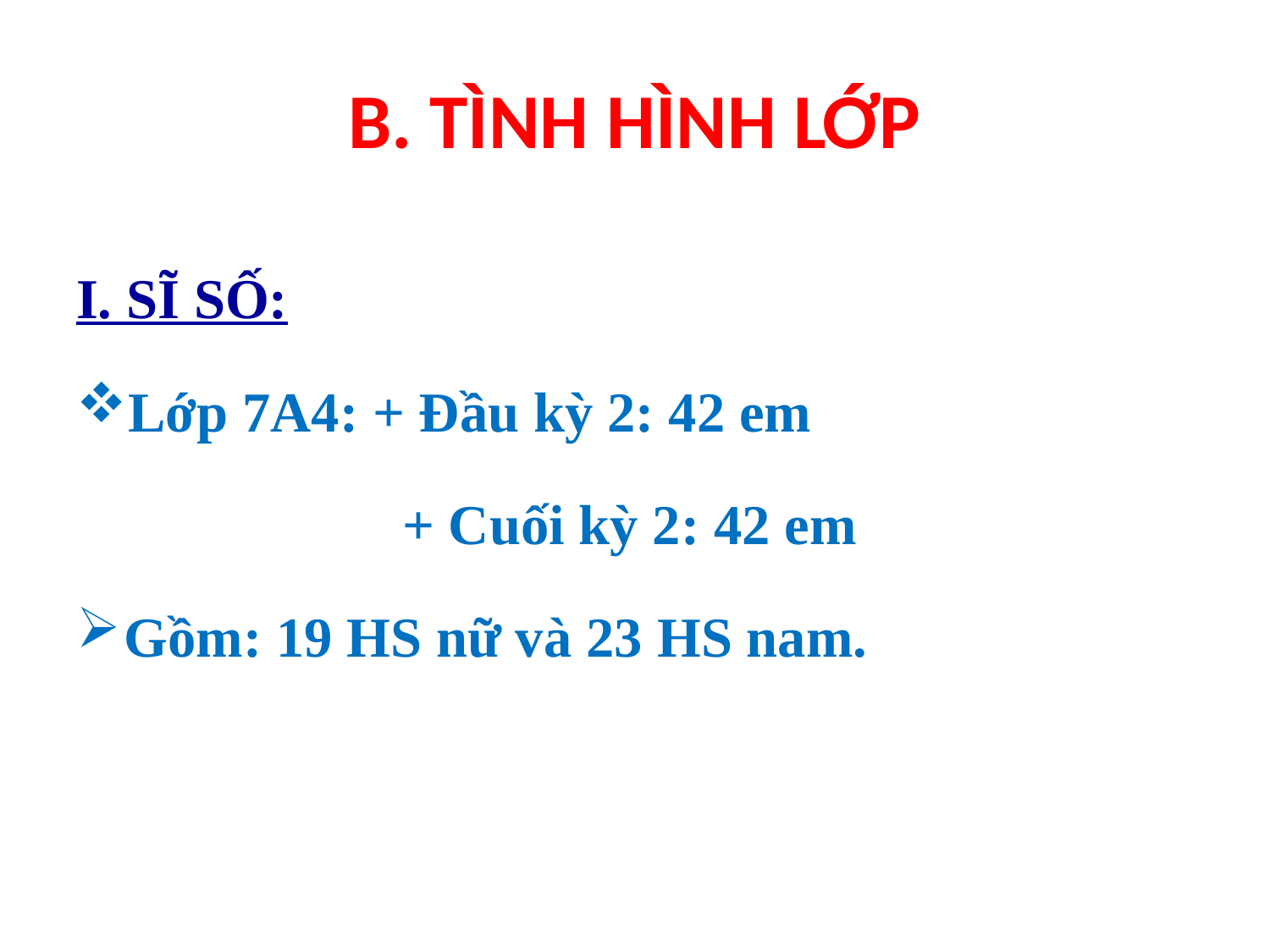

# B. TÌNH HÌNH LỚP
I. SĨ SỐ:
Lớp 7A4: + Đầu kỳ 2: 42 em
                       + Cuối kỳ 2: 42 em
Gồm: 19 HS nữ và 23 HS nam.